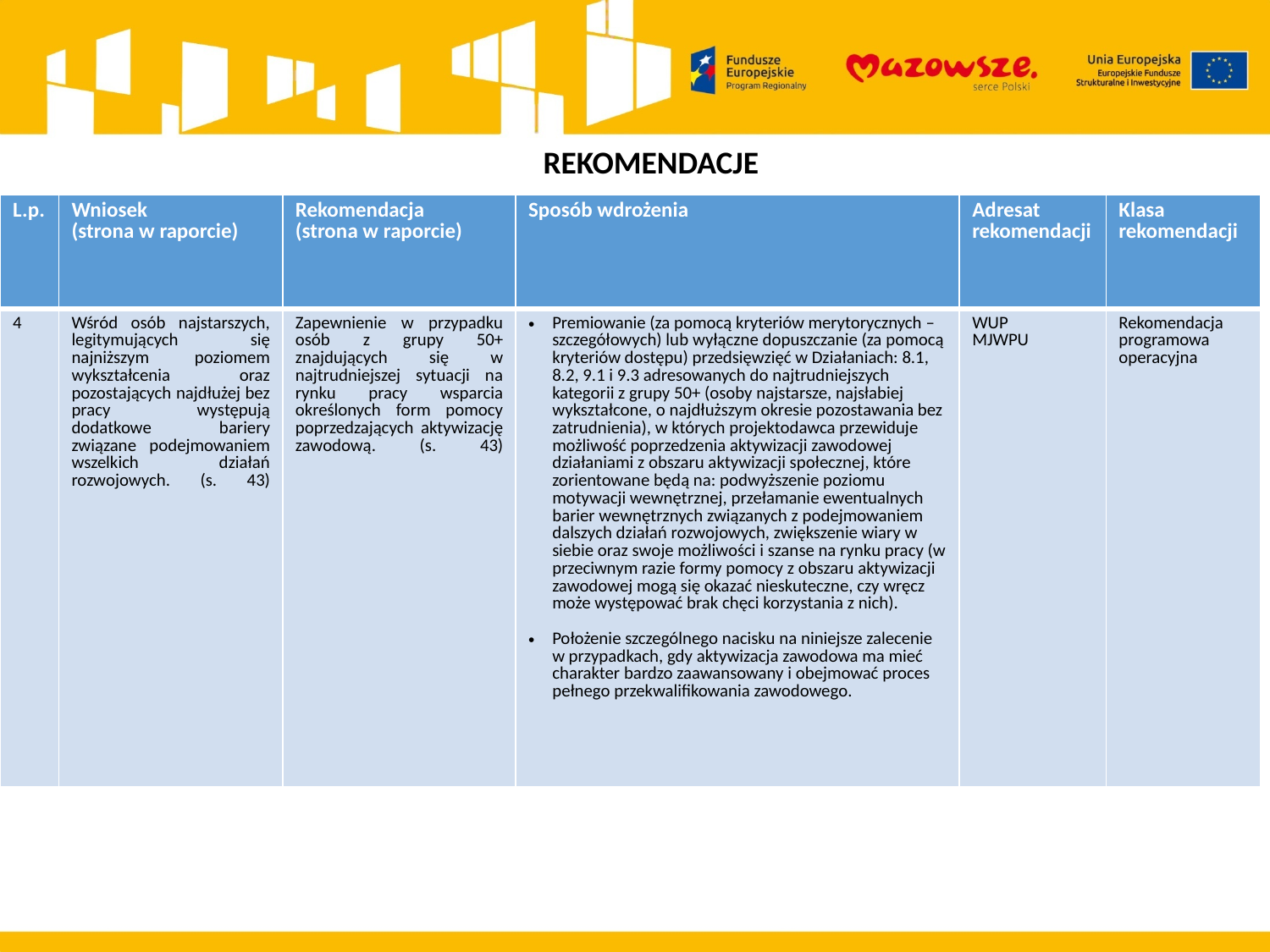

REKOMENDACJE

| L.p. | Wniosek (strona w raporcie) | Rekomendacja (strona w raporcie) | Sposób wdrożenia | Adresat rekomendacji | Klasa rekomendacji |
| --- | --- | --- | --- | --- | --- |
| 4 | Wśród osób najstarszych, legitymujących się najniższym poziomem wykształcenia oraz pozostających najdłużej bez pracy występują dodatkowe bariery związane podejmowaniem wszelkich działań rozwojowych. (s. 43) | Zapewnienie w przypadku osób z grupy 50+ znajdujących się w najtrudniejszej sytuacji na rynku pracy wsparcia określonych form pomocy poprzedzających aktywizację zawodową. (s. 43) | Premiowanie (za pomocą kryteriów merytorycznych – szczegółowych) lub wyłączne dopuszczanie (za pomocą kryteriów dostępu) przedsięwzięć w Działaniach: 8.1, 8.2, 9.1 i 9.3 adresowanych do najtrudniejszych kategorii z grupy 50+ (osoby najstarsze, najsłabiej wykształcone, o najdłuższym okresie pozostawania bez zatrudnienia), w których projektodawca przewiduje możliwość poprzedzenia aktywizacji zawodowej działaniami z obszaru aktywizacji społecznej, które zorientowane będą na: podwyższenie poziomu motywacji wewnętrznej, przełamanie ewentualnych barier wewnętrznych związanych z podejmowaniem dalszych działań rozwojowych, zwiększenie wiary w siebie oraz swoje możliwości i szanse na rynku pracy (w przeciwnym razie formy pomocy z obszaru aktywizacji zawodowej mogą się okazać nieskuteczne, czy wręcz może występować brak chęci korzystania z nich). Położenie szczególnego nacisku na niniejsze zalecenie w przypadkach, gdy aktywizacja zawodowa ma mieć charakter bardzo zaawansowany i obejmować proces pełnego przekwalifikowania zawodowego. | WUP MJWPU | Rekomendacja programowa operacyjna |